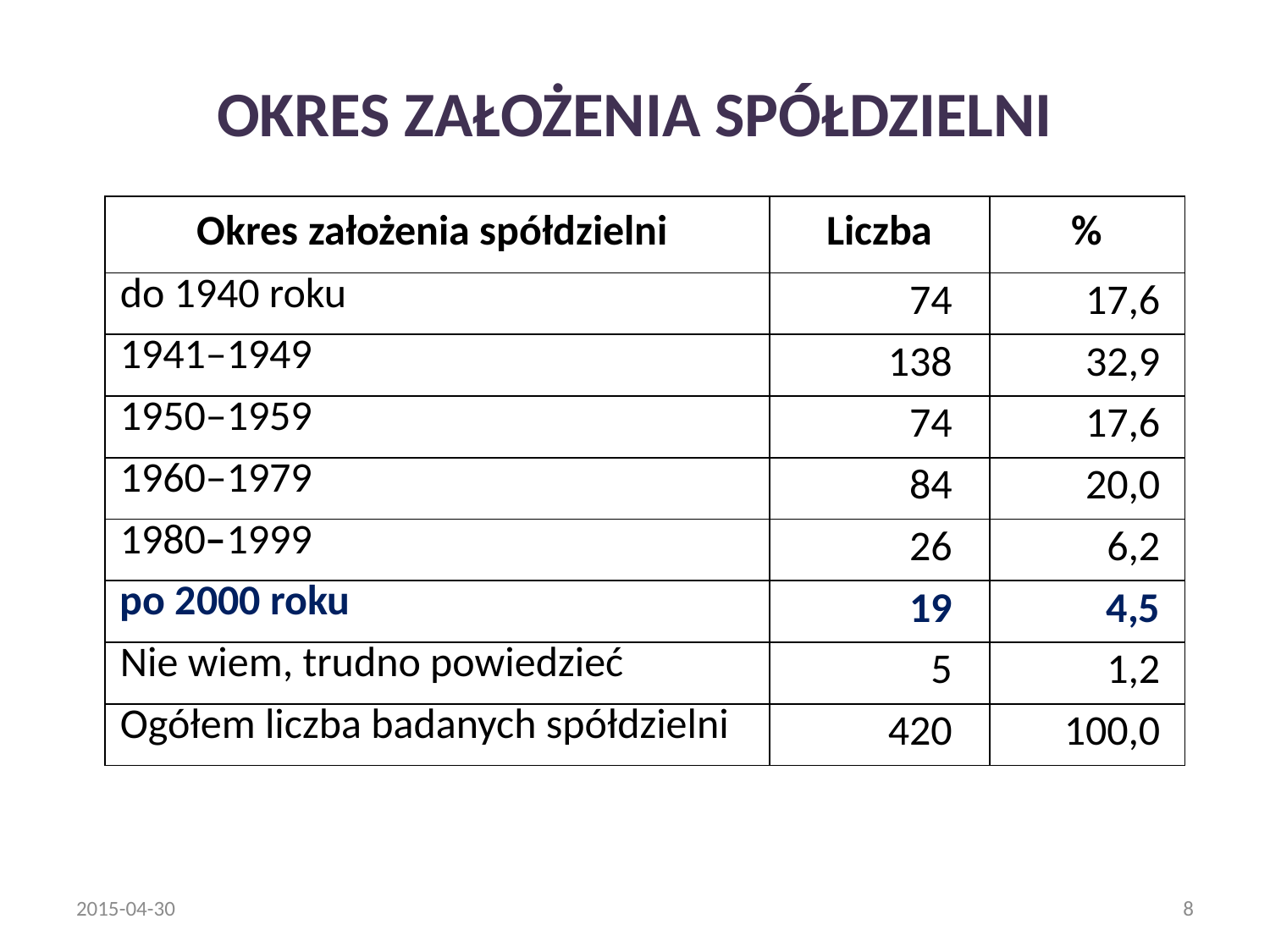

# Okres Założenia Spółdzielni
| Okres założenia spółdzielni | Liczba | % |
| --- | --- | --- |
| do 1940 roku | 74 | 17,6 |
| 1941–1949 | 138 | 32,9 |
| 1950–1959 | 74 | 17,6 |
| 1960–1979 | 84 | 20,0 |
| 1980–1999 | 26 | 6,2 |
| po 2000 roku | 19 | 4,5 |
| Nie wiem, trudno powiedzieć | 5 | 1,2 |
| Ogółem liczba badanych spółdzielni | 420 | 100,0 |

2015-04-30
8